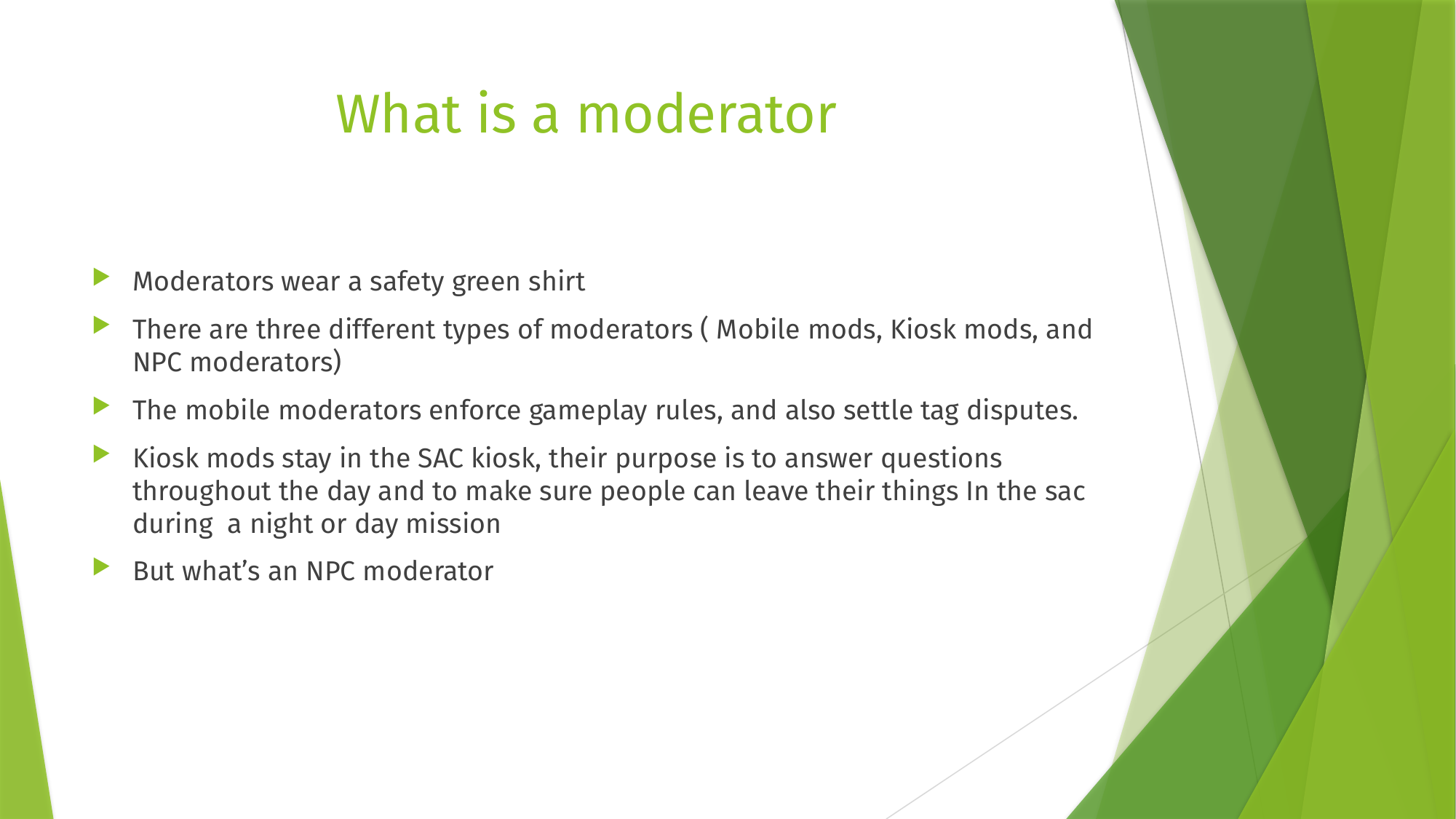

# What is a moderator
Moderators wear a safety green shirt
There are three different types of moderators ( Mobile mods, Kiosk mods, and NPC moderators)
The mobile moderators enforce gameplay rules, and also settle tag disputes.
Kiosk mods stay in the SAC kiosk, their purpose is to answer questions throughout the day and to make sure people can leave their things In the sac during  a night or day mission
But what’s an NPC moderator